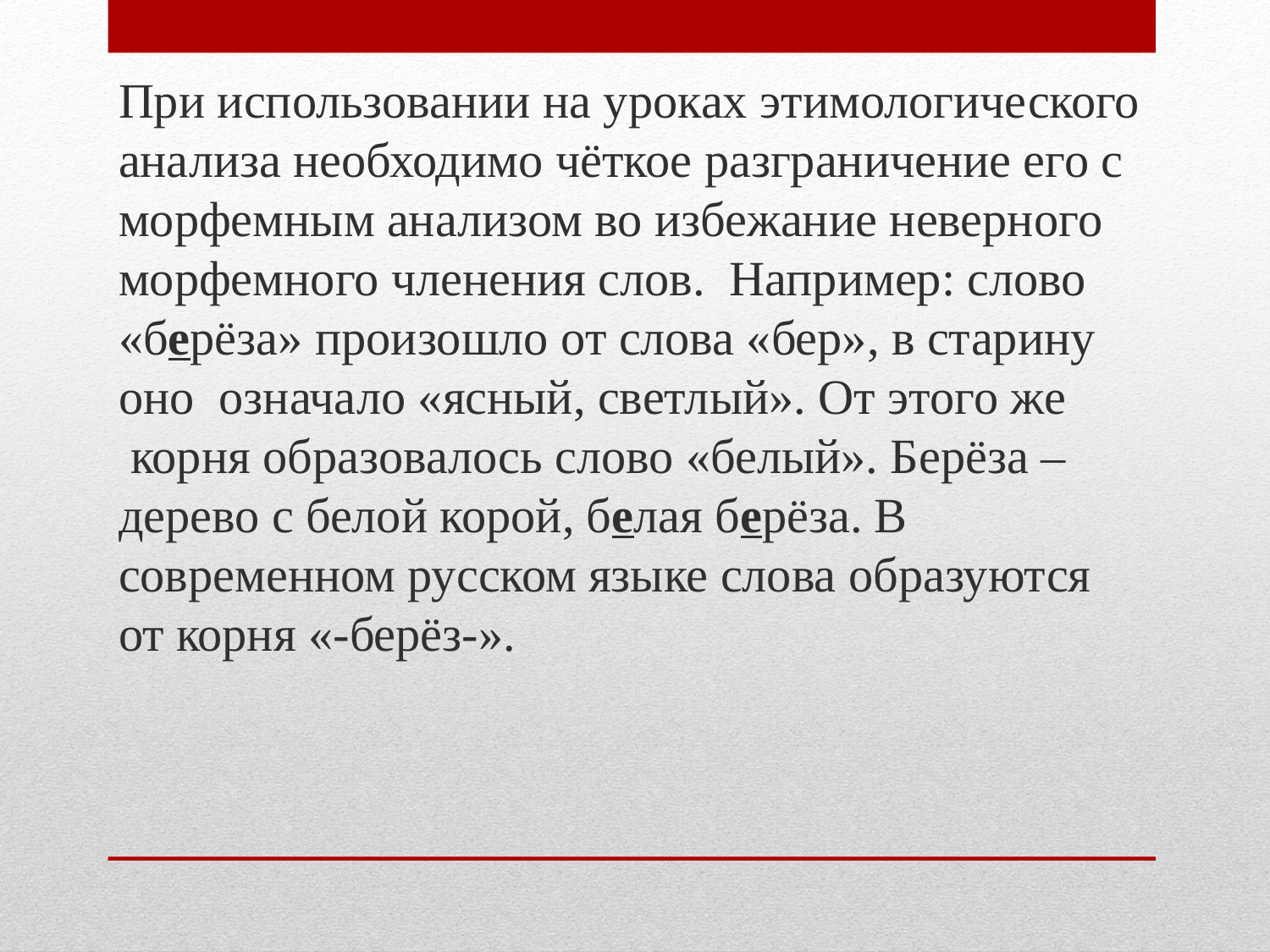

При использовании на уроках этимологического анализа необходимо чёткое разграничение его с морфемным анализом во избежание неверного морфемного членения слов.  Например: слово «берёза» произошло от слова «бер», в старину оно  означало «ясный, светлый». От этого же  корня образовалось слово «белый». Берёза – дерево с белой корой, белая берёза. В современном русском языке слова образуются от корня «-берёз-».